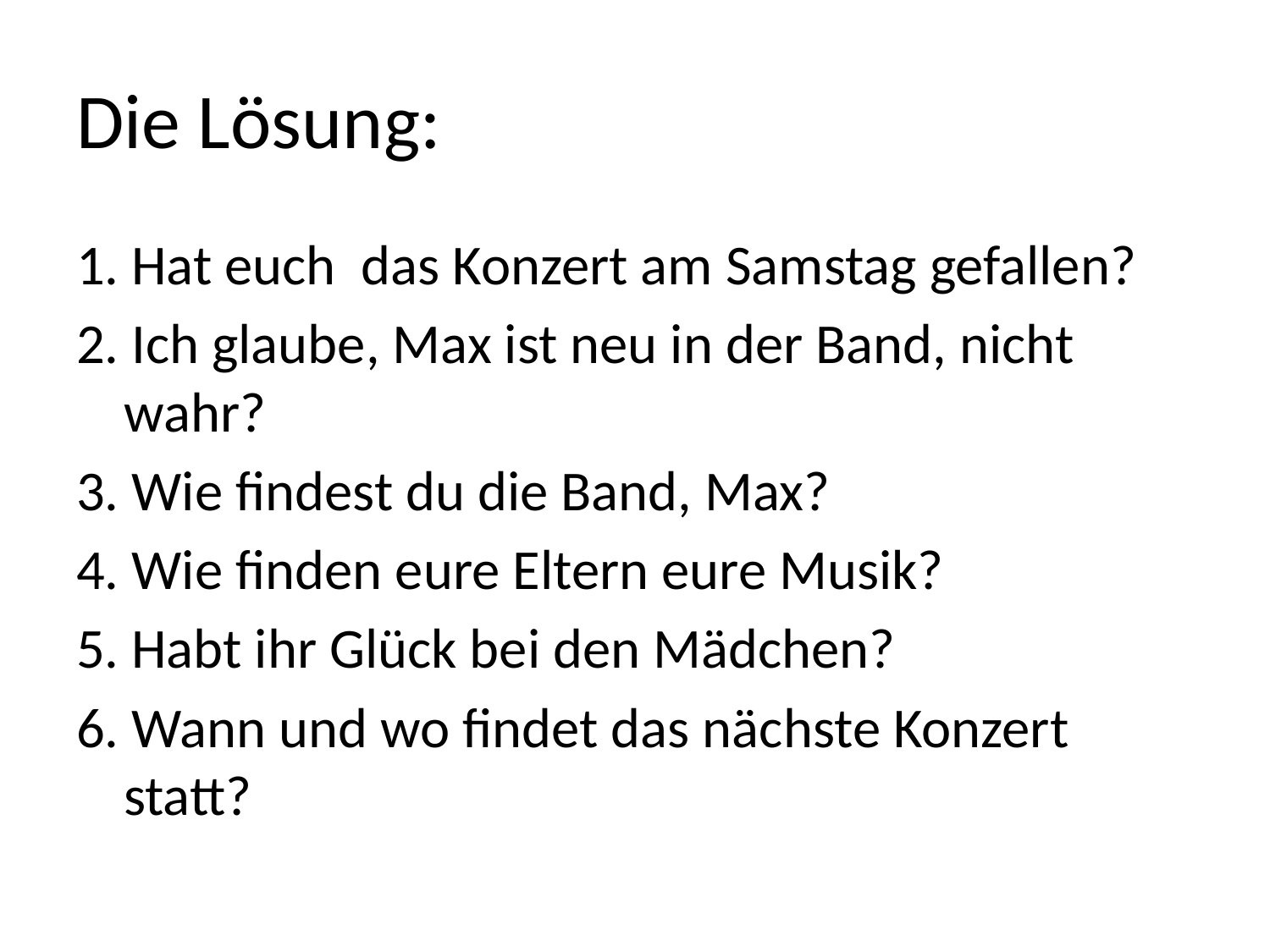

# Die Lösung:
1. Hat euch  das Konzert am Samstag gefallen?
2. Ich glaube, Max ist neu in der Band, nicht wahr?
3. Wie findest du die Band, Max?
4. Wie finden eure Eltern eure Musik?
5. Habt ihr Glück bei den Mädchen?
6. Wann und wo findet das nächste Konzert statt?